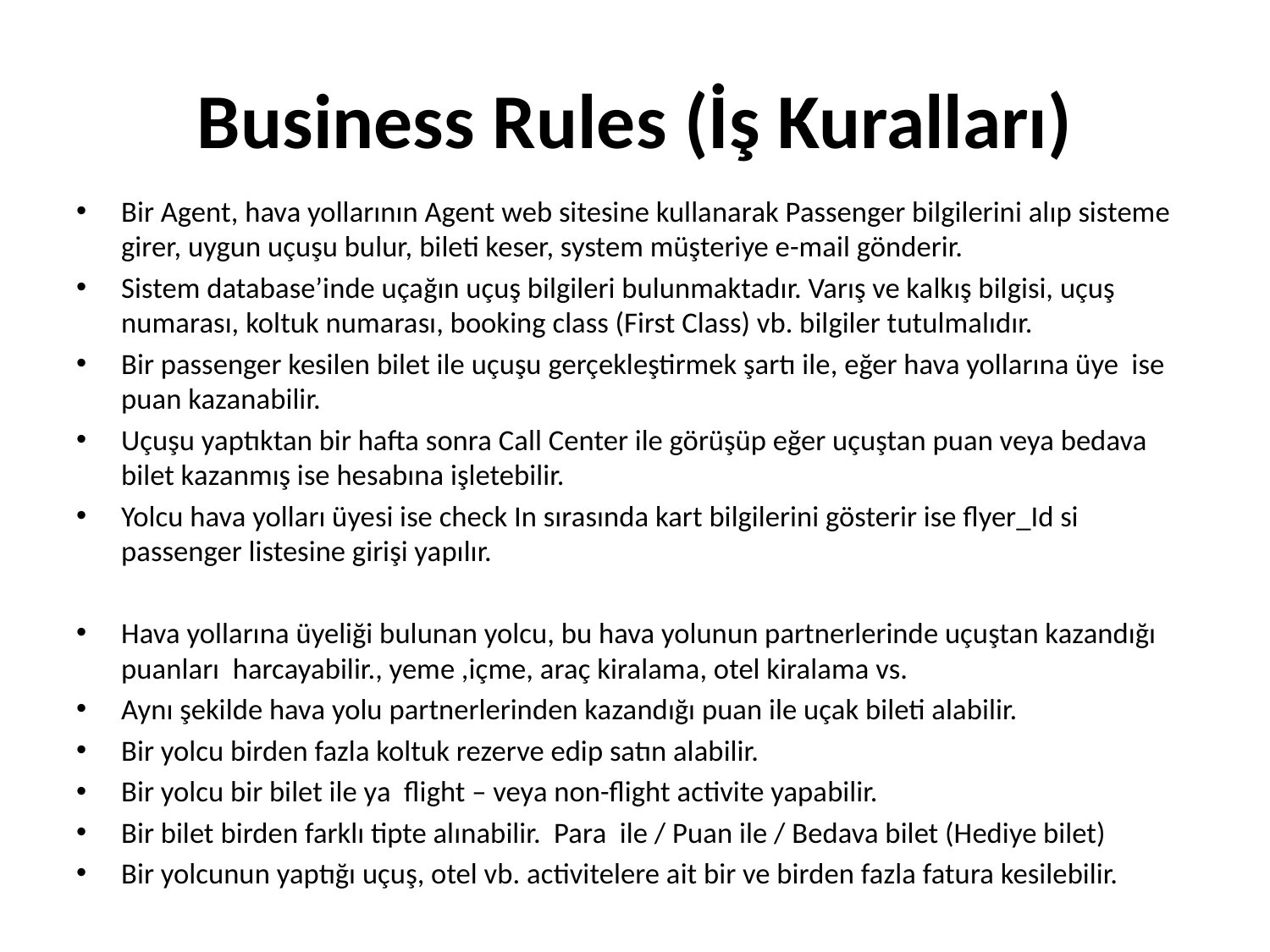

# Business Rules (İş Kuralları)
Bir Agent, hava yollarının Agent web sitesine kullanarak Passenger bilgilerini alıp sisteme girer, uygun uçuşu bulur, bileti keser, system müşteriye e-mail gönderir.
Sistem database’inde uçağın uçuş bilgileri bulunmaktadır. Varış ve kalkış bilgisi, uçuş numarası, koltuk numarası, booking class (First Class) vb. bilgiler tutulmalıdır.
Bir passenger kesilen bilet ile uçuşu gerçekleştirmek şartı ile, eğer hava yollarına üye  ise puan kazanabilir.
Uçuşu yaptıktan bir hafta sonra Call Center ile görüşüp eğer uçuştan puan veya bedava bilet kazanmış ise hesabına işletebilir.
Yolcu hava yolları üyesi ise check In sırasında kart bilgilerini gösterir ise flyer_Id si passenger listesine girişi yapılır.

Hava yollarına üyeliği bulunan yolcu, bu hava yolunun partnerlerinde uçuştan kazandığı puanları  harcayabilir., yeme ,içme, araç kiralama, otel kiralama vs.
Aynı şekilde hava yolu partnerlerinden kazandığı puan ile uçak bileti alabilir.
Bir yolcu birden fazla koltuk rezerve edip satın alabilir.
Bir yolcu bir bilet ile ya  flight – veya non-flight activite yapabilir.
Bir bilet birden farklı tipte alınabilir.  Para  ile / Puan ile / Bedava bilet (Hediye bilet)
Bir yolcunun yaptığı uçuş, otel vb. activitelere ait bir ve birden fazla fatura kesilebilir.